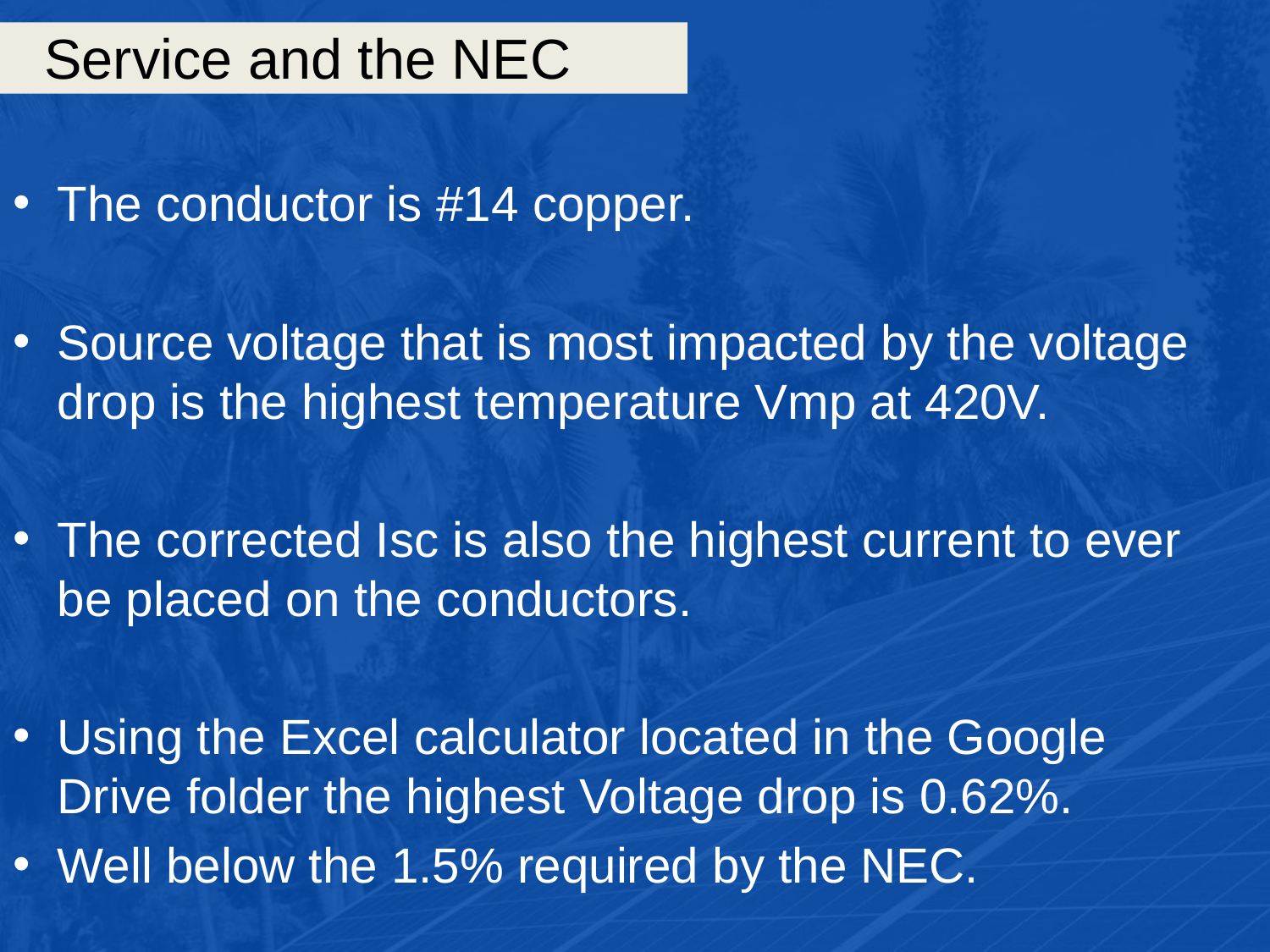

# Service and the NEC
The conductor is #14 copper.

Source voltage that is most impacted by the voltage drop is the highest temperature Vmp at 420V.

The corrected Isc is also the highest current to ever be placed on the conductors.

Using the Excel calculator located in the Google Drive folder the highest Voltage drop is 0.62%.
Well below the 1.5% required by the NEC.